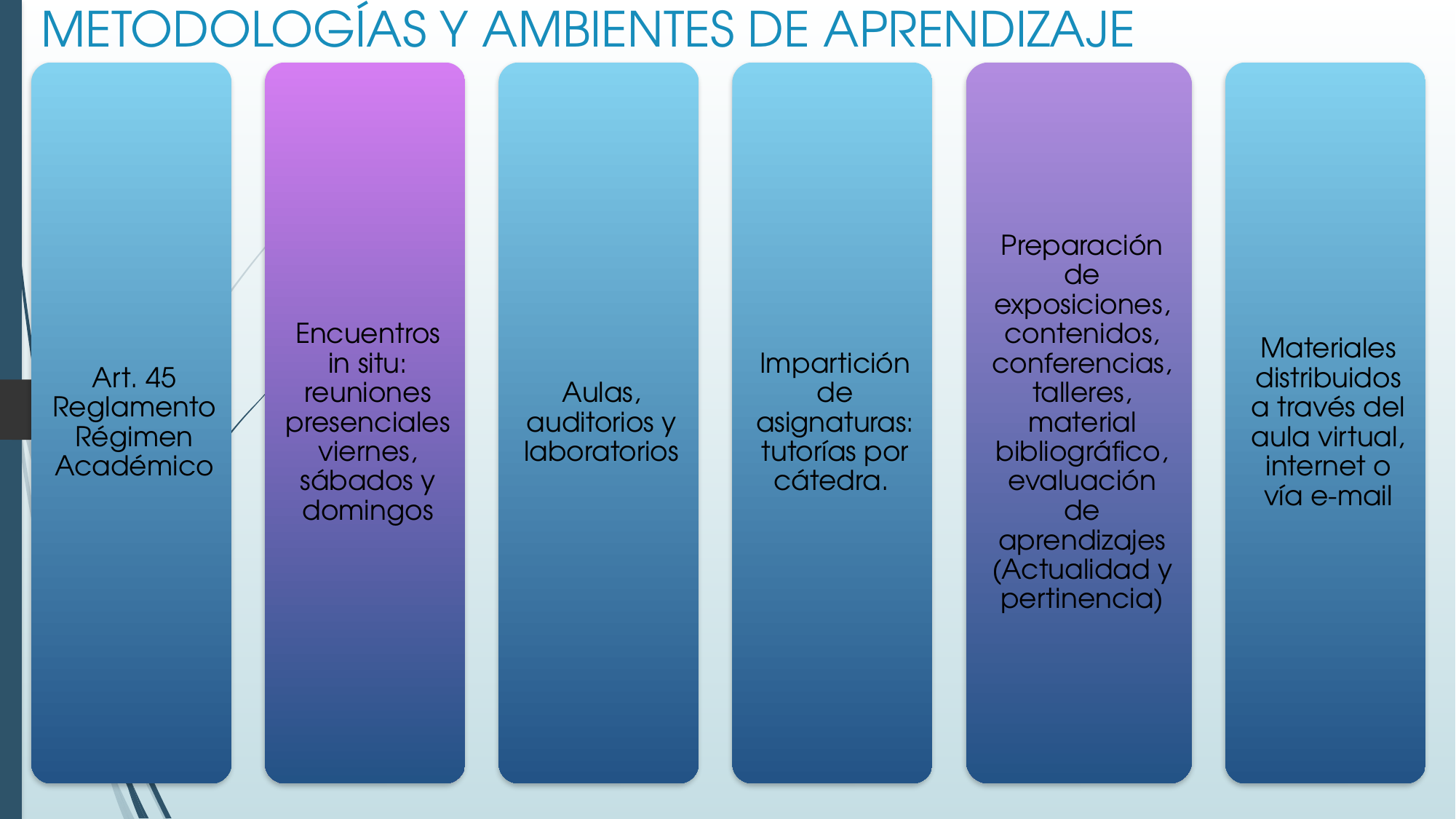

# METODOLOGÍAS Y AMBIENTES DE APRENDIZAJE
Art. 45 Reglamento Régimen Académico
Encuentros in situ: reuniones presenciales viernes, sábados y domingos
Aulas, auditorios y laboratorios
Impartición de asignaturas: tutorías por cátedra.
Preparación de exposiciones, contenidos, conferencias, talleres, material bibliográfico, evaluación de aprendizajes (Actualidad y pertinencia)
Materiales distribuidos a través del aula virtual, internet o vía e-mail